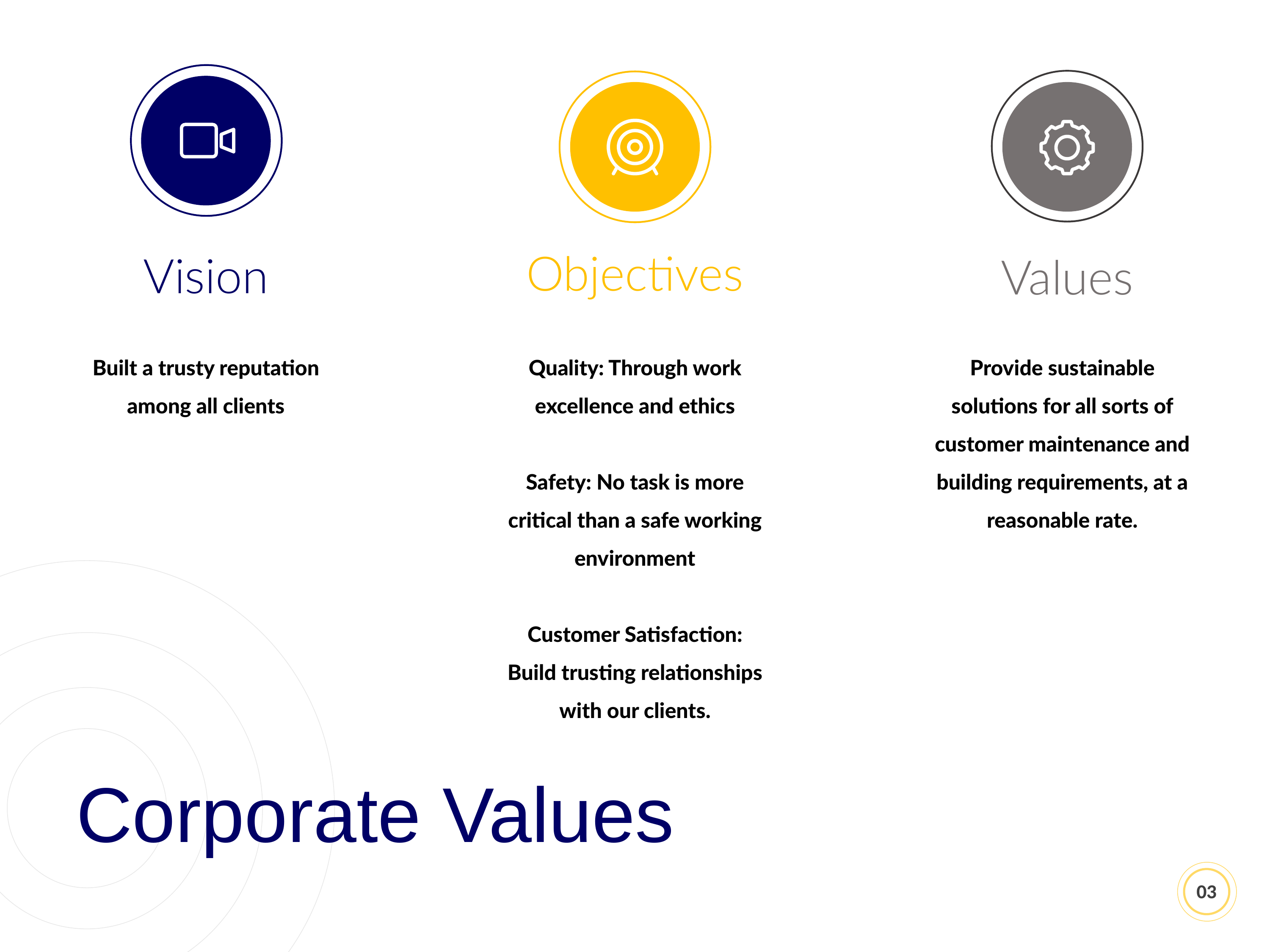

Objectives
Vision
Values
Built a trusty reputation among all clients
Quality: Through work excellence and ethics

Safety: No task is more critical than a safe working environment

Customer Satisfaction: Build trusting relationships with our clients.
Provide sustainable solutions for all sorts of customer maintenance and building requirements, at a reasonable rate.

Corporate Values

03